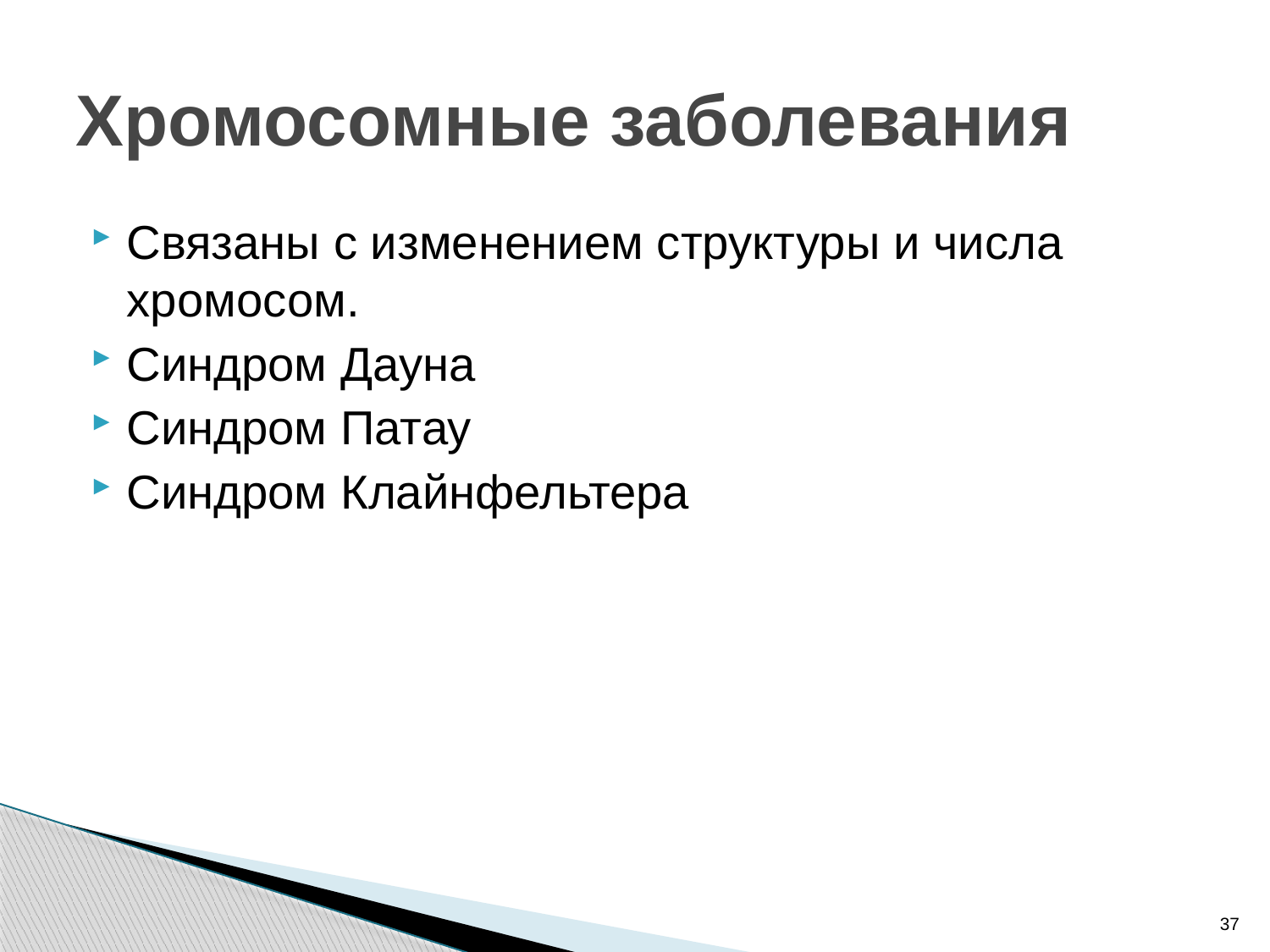

# Хромосомные заболевания
Связаны с изменением структуры и числа хромосом.
Синдром Дауна
Синдром Патау
Синдром Клайнфельтера

37